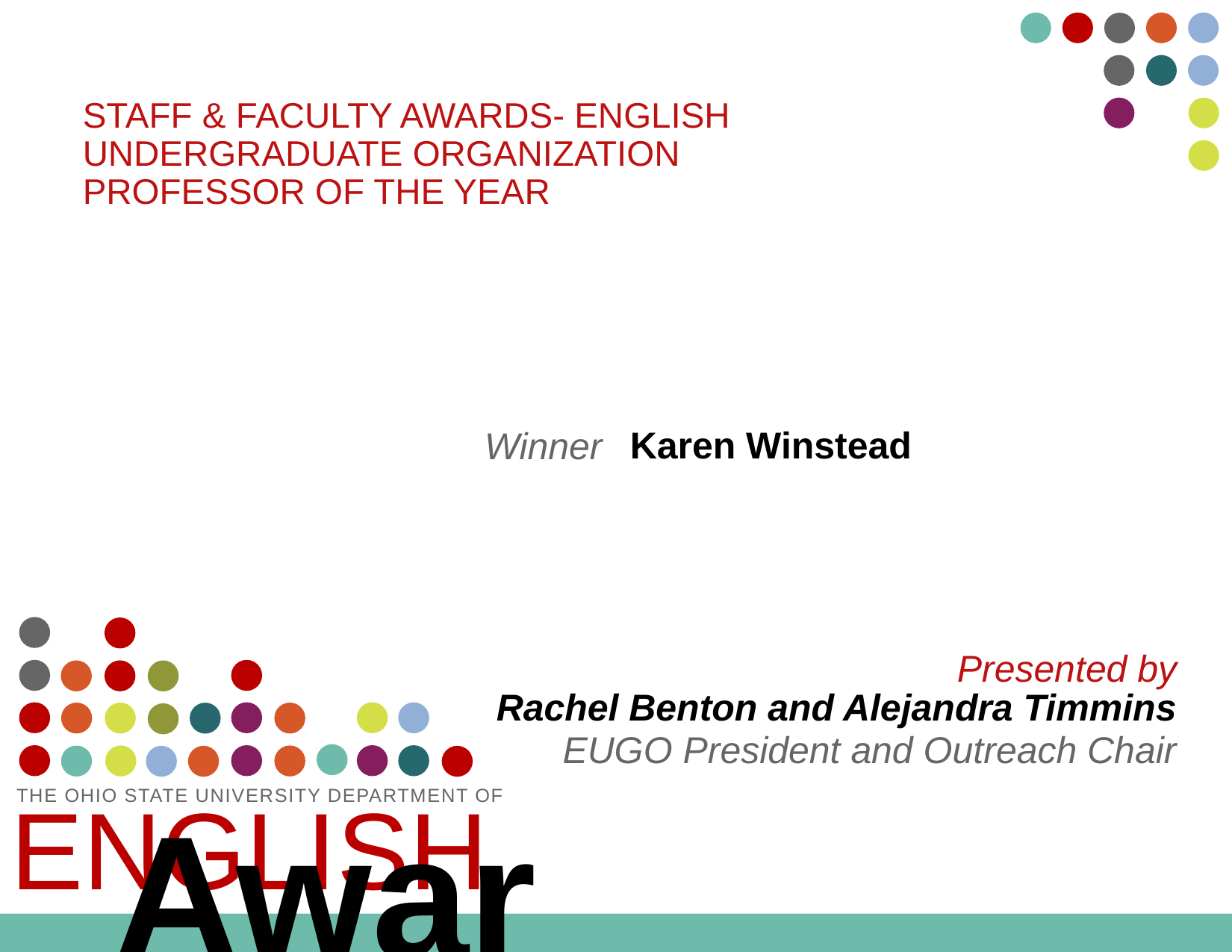

# Staff & faculty awards- English Undergraduate Organization Professor of the Year
Karen Winstead
Winner

Rachel Benton and Alejandra Timmins
EUGO President and Outreach Chair